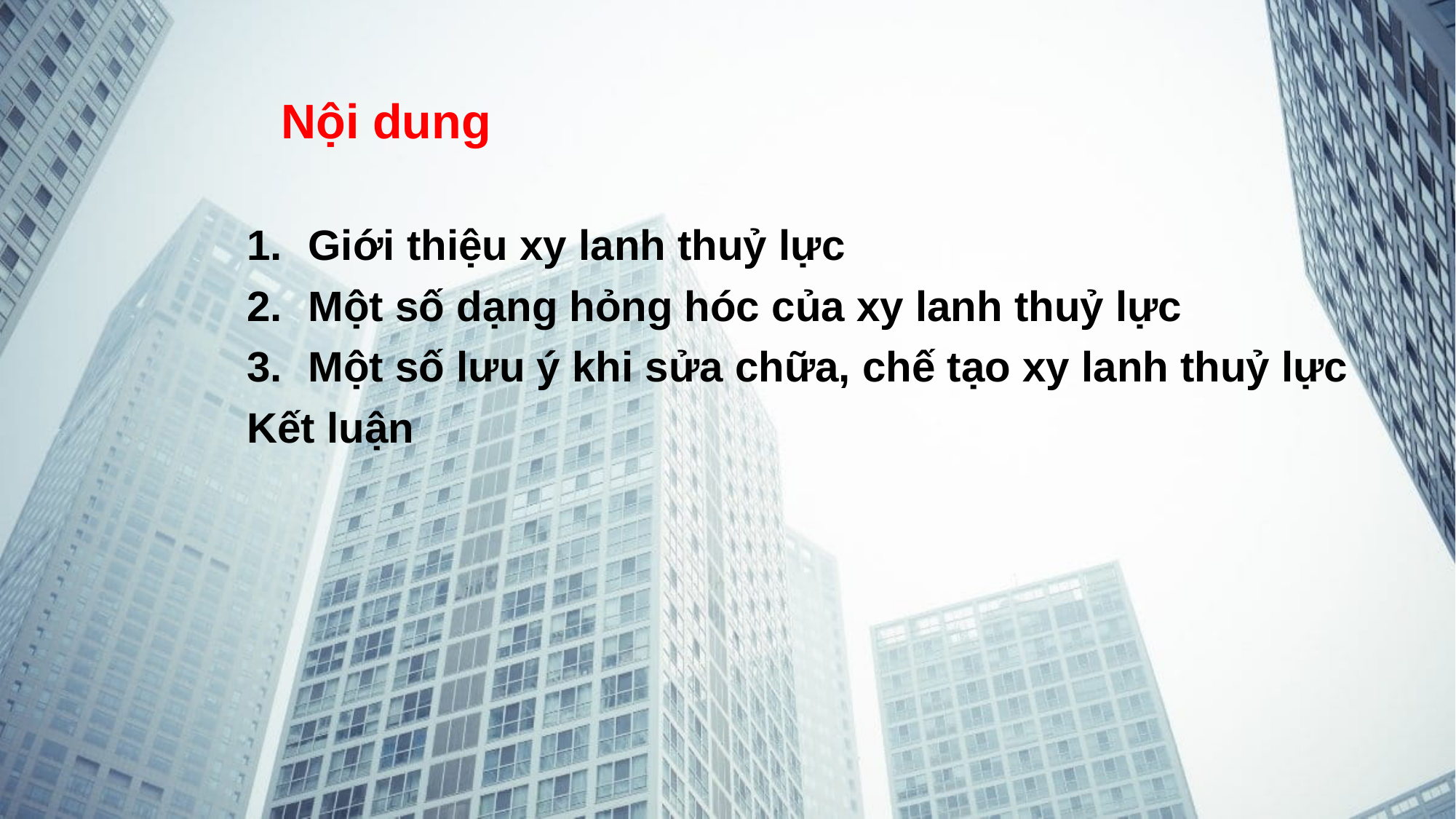

# Nội dung
Giới thiệu xy lanh thuỷ lực
Một số dạng hỏng hóc của xy lanh thuỷ lực
Một số lưu ý khi sửa chữa, chế tạo xy lanh thuỷ lực
Kết luận